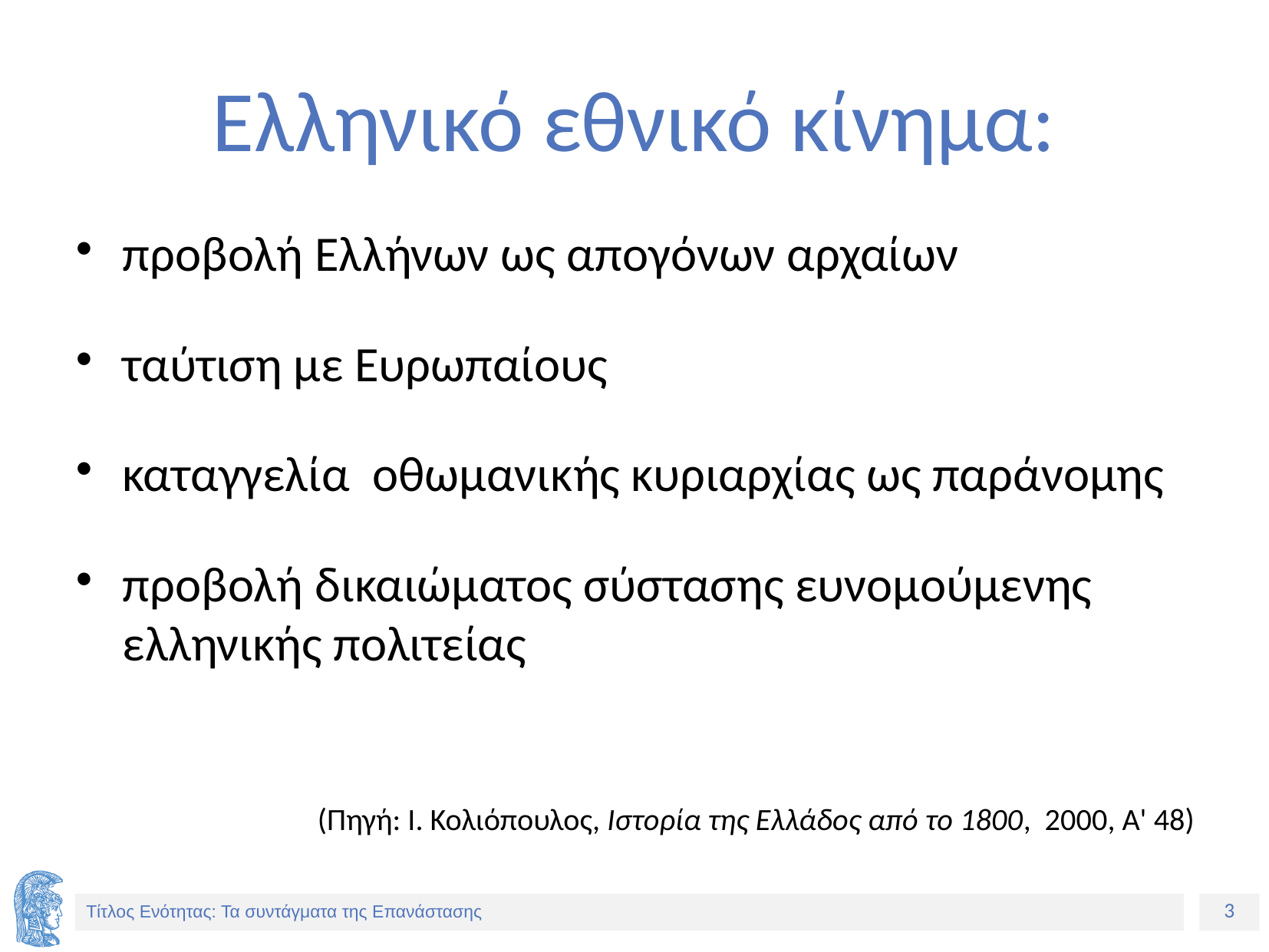

# Ελληνικό εθνικό κίνημα:
προβολή Ελλήνων ως απογόνων αρχαίων
ταύτιση με Ευρωπαίους
καταγγελία  οθωμανικής κυριαρχίας ως παράνομης
προβολή δικαιώματος σύστασης ευνομούμενης ελληνικής πολιτείας

(Πηγή: Ι. Κολιόπουλος, Ιστορία της Ελλάδος από το 1800,  2000, Α' 48)